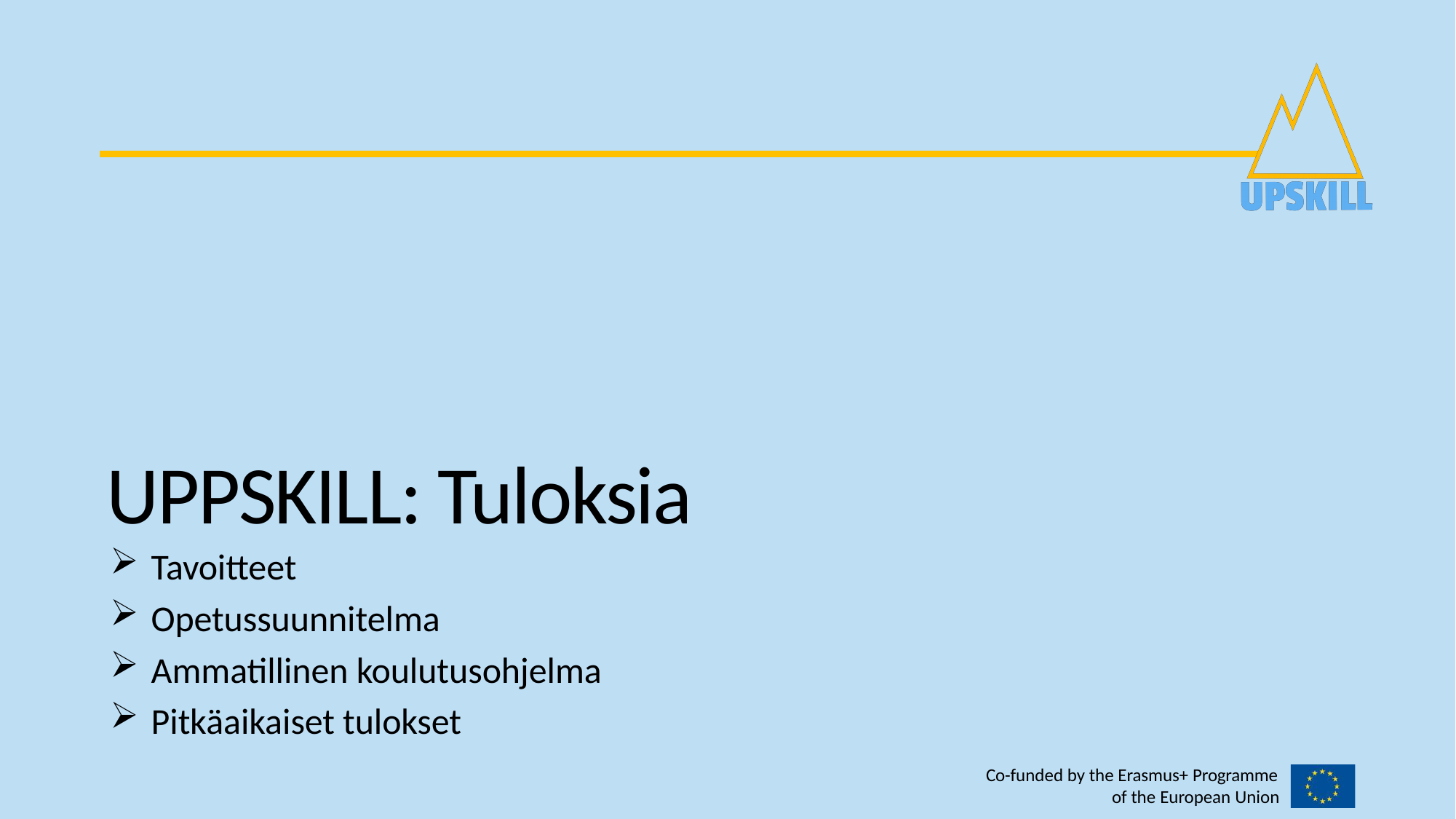

UPPSKILL: Tuloksia
Tavoitteet
Opetussuunnitelma
Ammatillinen koulutusohjelma
Pitkäaikaiset tulokset
Co-funded by the Erasmus+ Programme
of the European Union